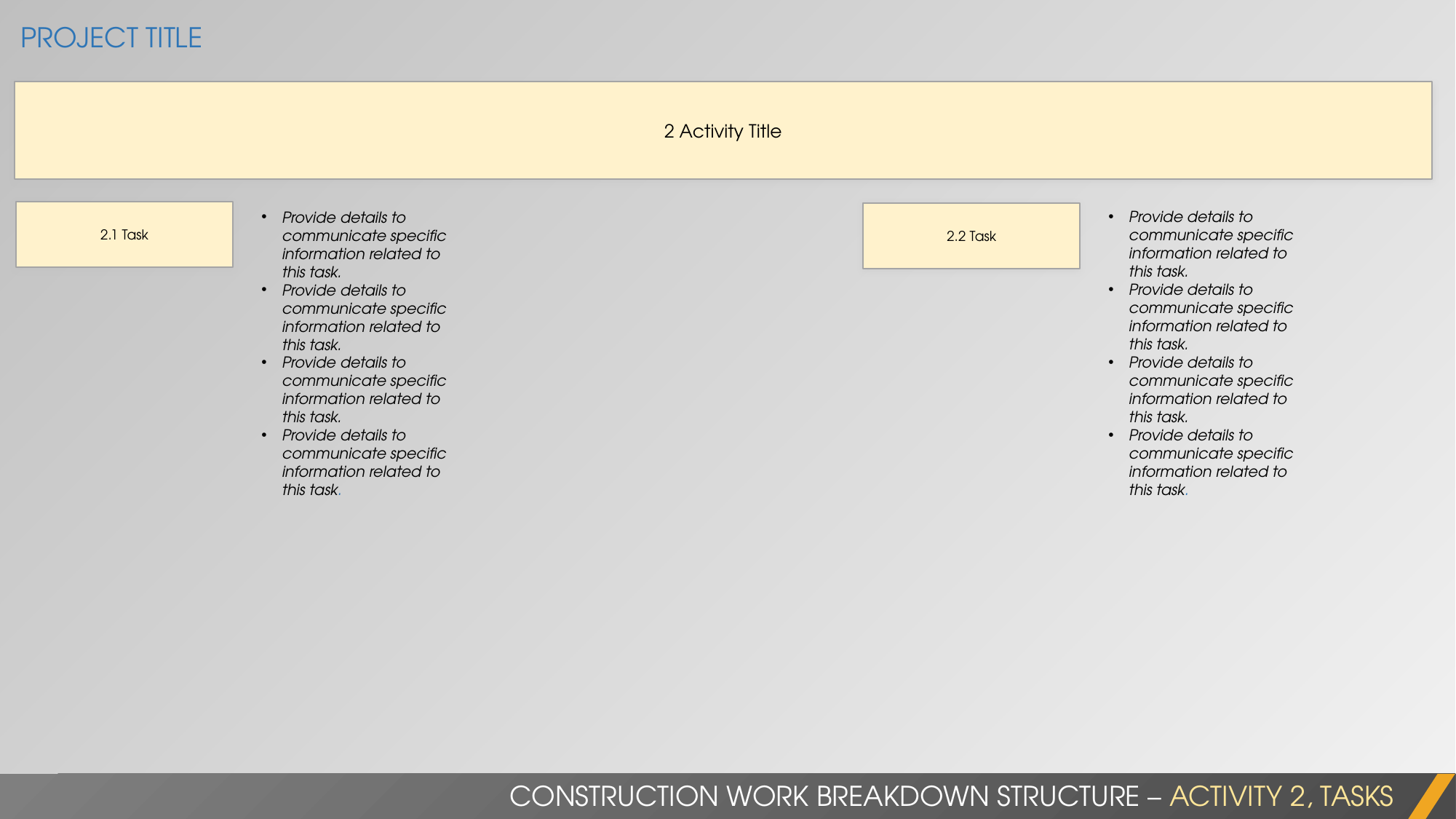

PROJECT TITLE
2 Activity Title
2.1 Task
Provide details to communicate specific information related to this task.
Provide details to communicate specific information related to this task.
Provide details to communicate specific information related to this task.
Provide details to communicate specific information related to this task.

Provide details to communicate specific information related to this task.
Provide details to communicate specific information related to this task.
Provide details to communicate specific information related to this task.
Provide details to communicate specific information related to this task.

2.2 Task
CONSTRUCTION WORK BREAKDOWN STRUCTURE – ACTIVITY 2, TASKS